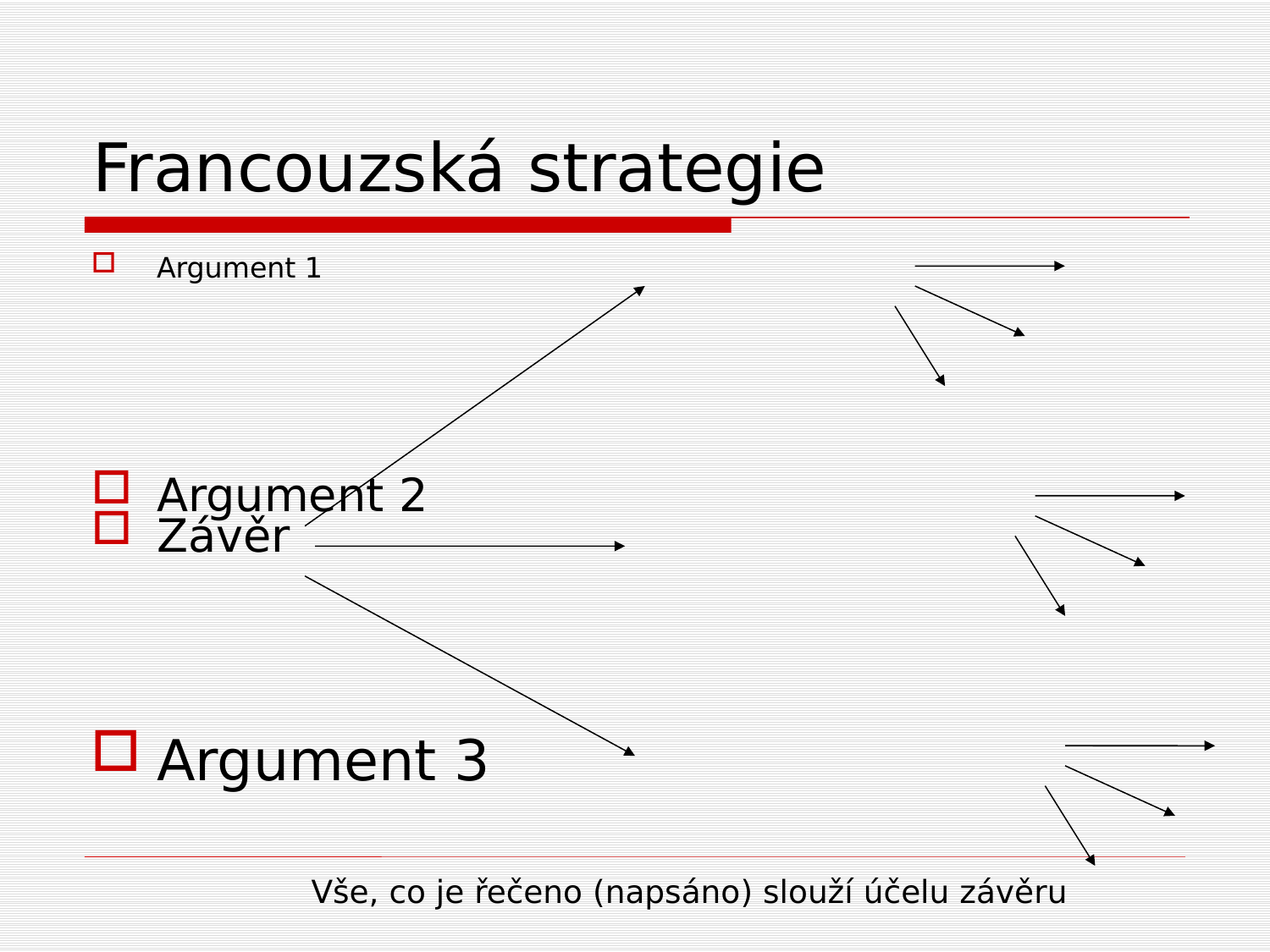

# Francouzská strategie

Závěr
Argument 1

Argument 2

Argument 3

Vše, co je řečeno (napsáno) slouží účelu závěru